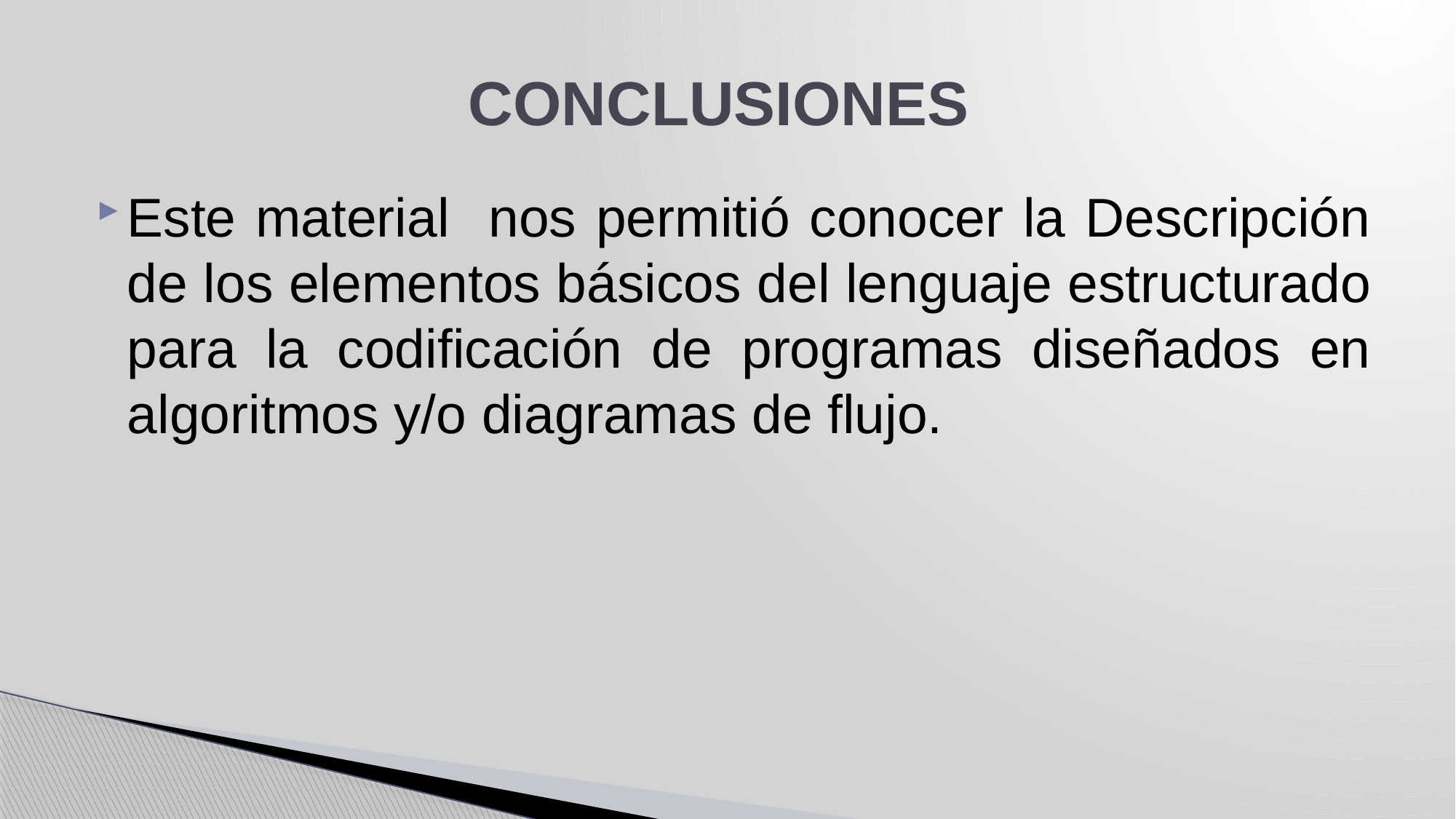

# CONCLUSIONES
Este material  nos permitió conocer la Descripción de los elementos básicos del lenguaje estructurado para la codificación de programas diseñados en algoritmos y/o diagramas de flujo.